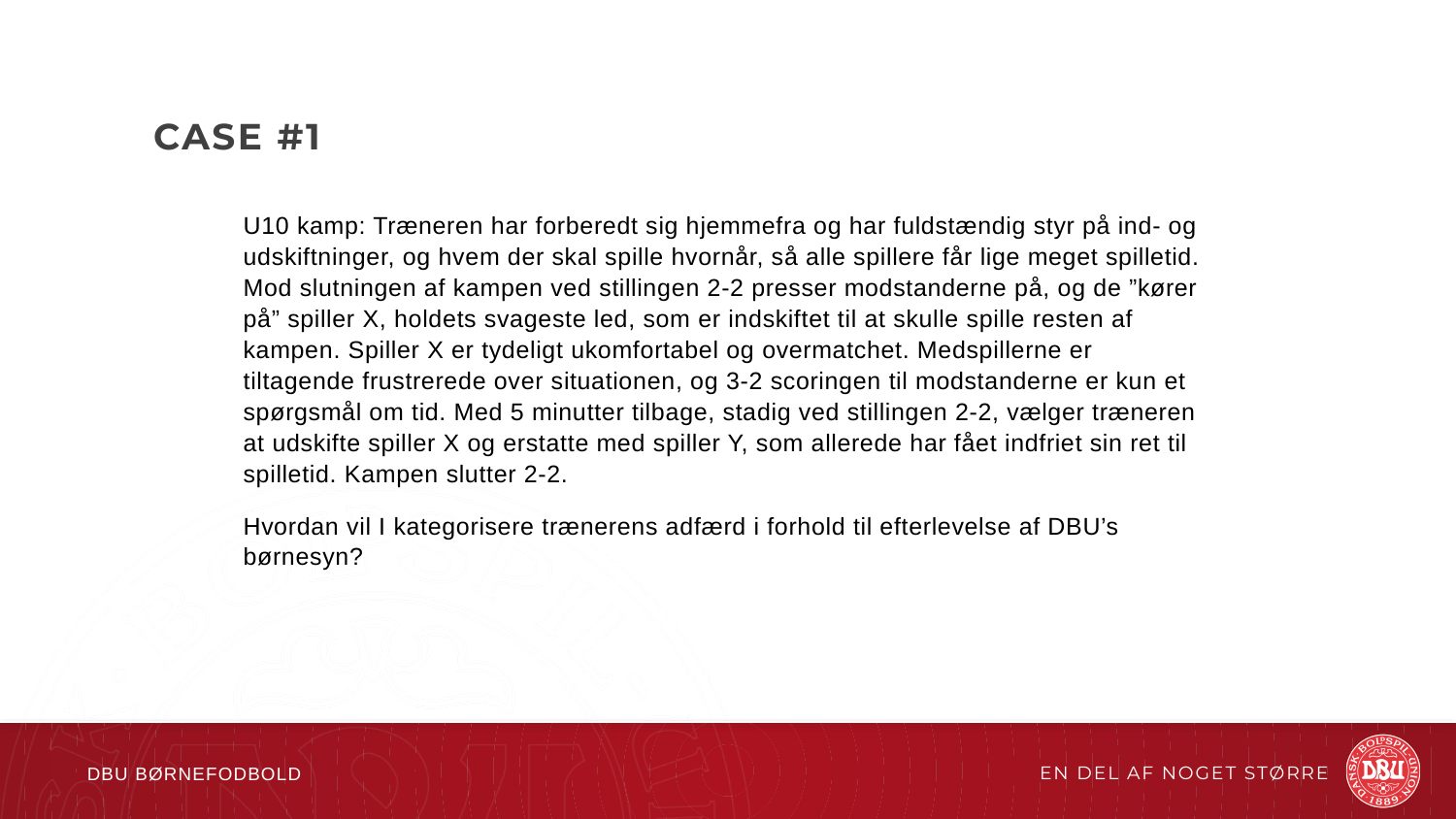

# Case #1
U10 kamp: Træneren har forberedt sig hjemmefra og har fuldstændig styr på ind- og udskiftninger, og hvem der skal spille hvornår, så alle spillere får lige meget spilletid. Mod slutningen af kampen ved stillingen 2-2 presser modstanderne på, og de ”kører på” spiller X, holdets svageste led, som er indskiftet til at skulle spille resten af kampen. Spiller X er tydeligt ukomfortabel og overmatchet. Medspillerne er tiltagende frustrerede over situationen, og 3-2 scoringen til modstanderne er kun et spørgsmål om tid. Med 5 minutter tilbage, stadig ved stillingen 2-2, vælger træneren at udskifte spiller X og erstatte med spiller Y, som allerede har fået indfriet sin ret til spilletid. Kampen slutter 2-2.
Hvordan vil I kategorisere trænerens adfærd i forhold til efterlevelse af DBU’s børnesyn?